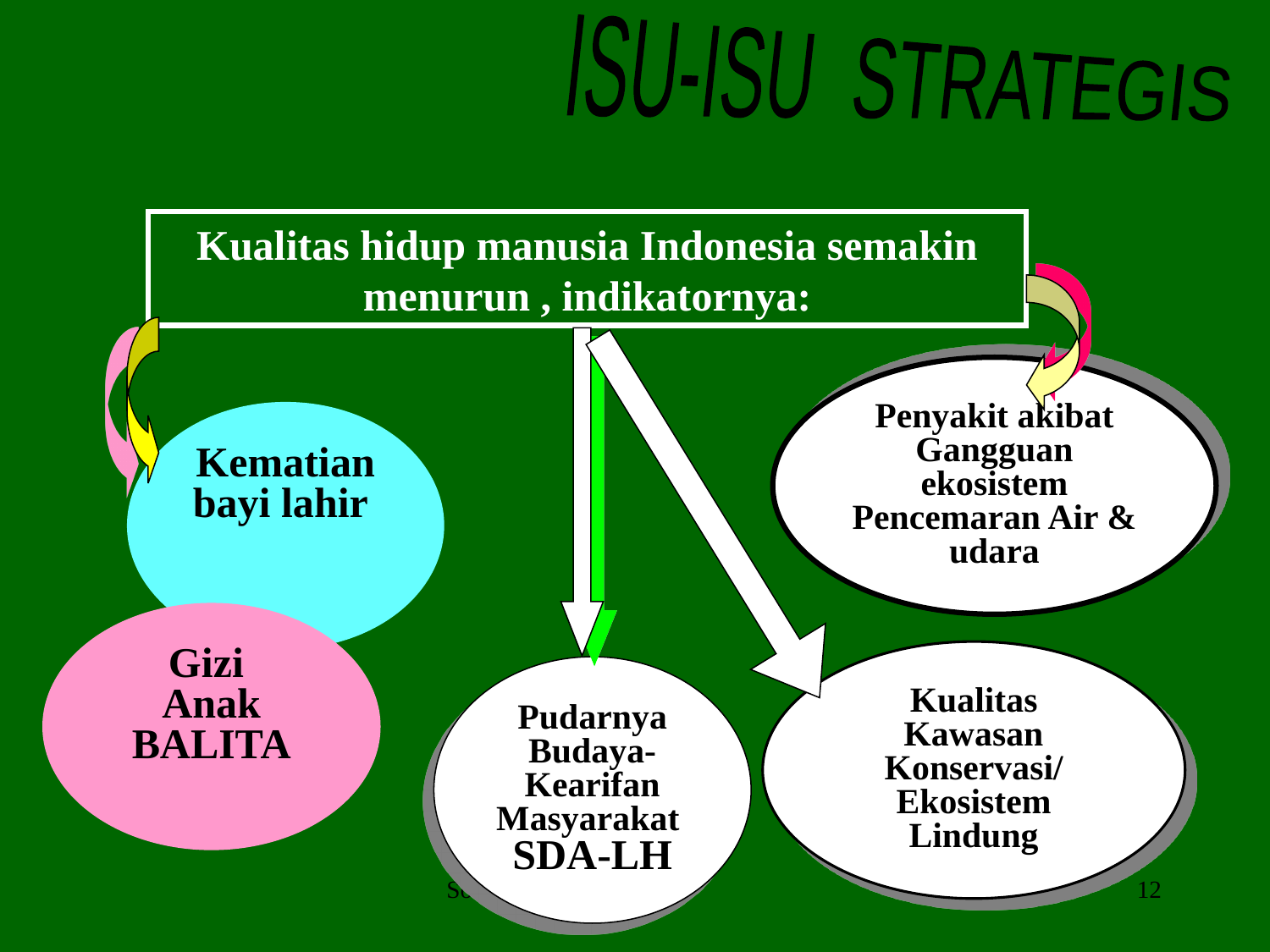

ISU-ISU  STRATEGIS
Kualitas hidup manusia Indonesia semakin menurun , indikatornya:

Penyakit akibat Gangguan ekosistem Pencemaran Air & udara
Kematian bayi lahir

Gizi
Anak BALITA

Kualitas Kawasan Konservasi/ Ekosistem Lindung
Pudarnya Budaya- Kearifan Masyarakat
SDA-LH
Soemarno, 2007
12